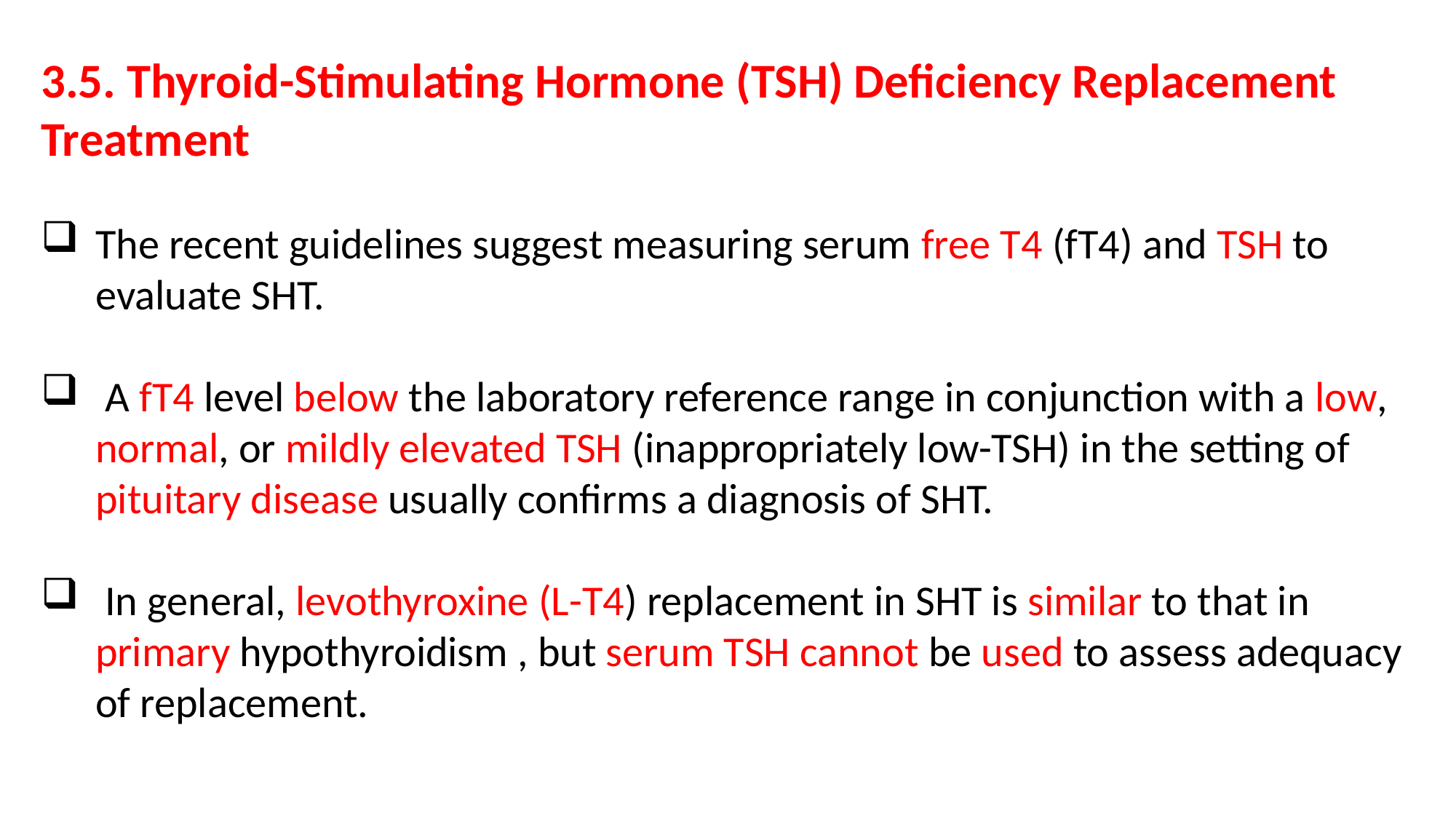

3.5. Thyroid-Stimulating Hormone (TSH) Deficiency Replacement Treatment

The recent guidelines suggest measuring serum free T4 (fT4) and TSH to evaluate SHT.

 A fT4 level below the laboratory reference range in conjunction with a low, normal, or mildly elevated TSH (inappropriately low-TSH) in the setting of pituitary disease usually confirms a diagnosis of SHT.

 In general, levothyroxine (L-T4) replacement in SHT is similar to that in primary hypothyroidism , but serum TSH cannot be used to assess adequacy of replacement.